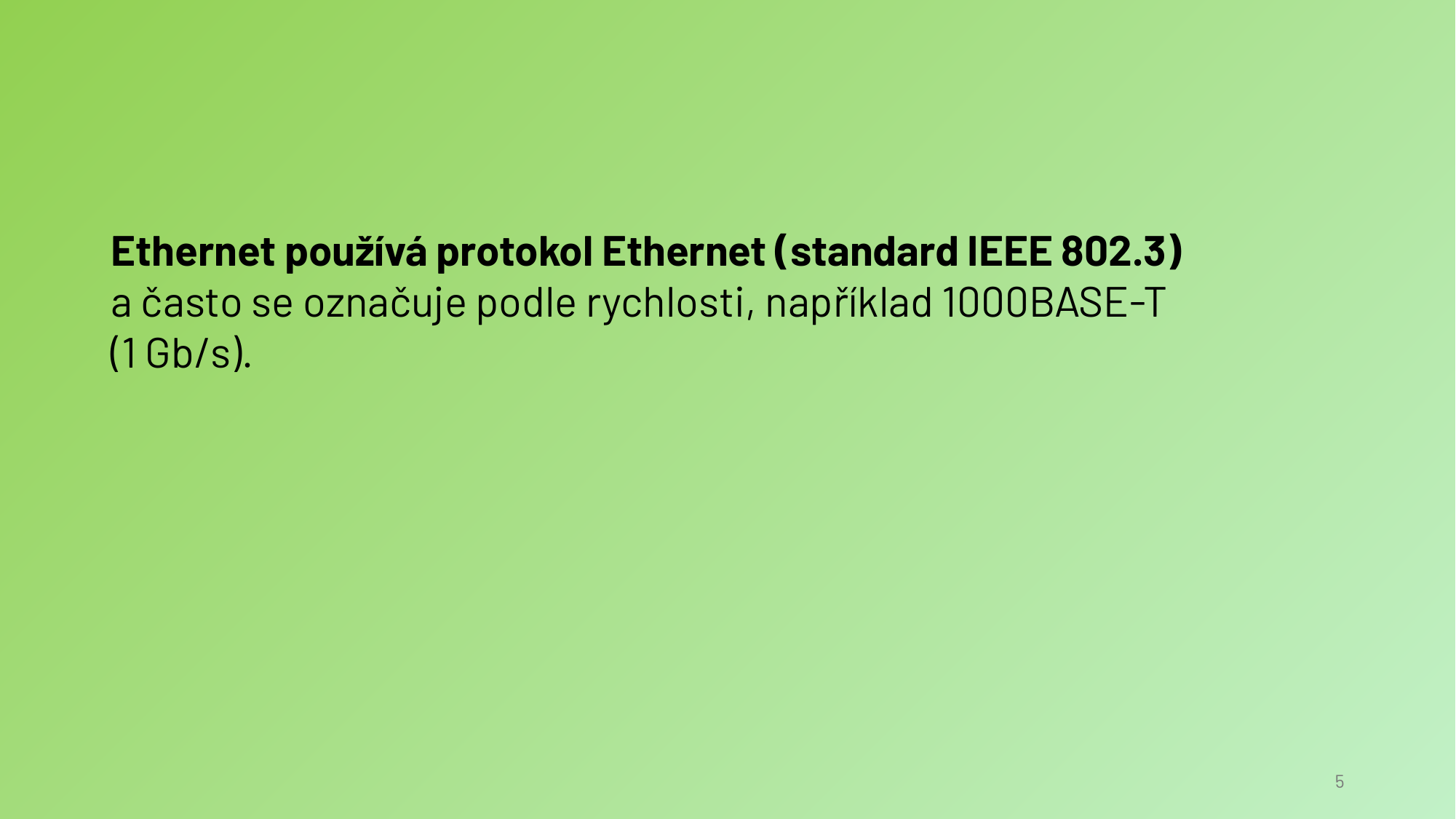

Ethernet používá protokol Ethernet (standard IEEE 802.3)
a často se označuje podle rychlosti, například 1000BASE-T
(1 Gb/s).

5